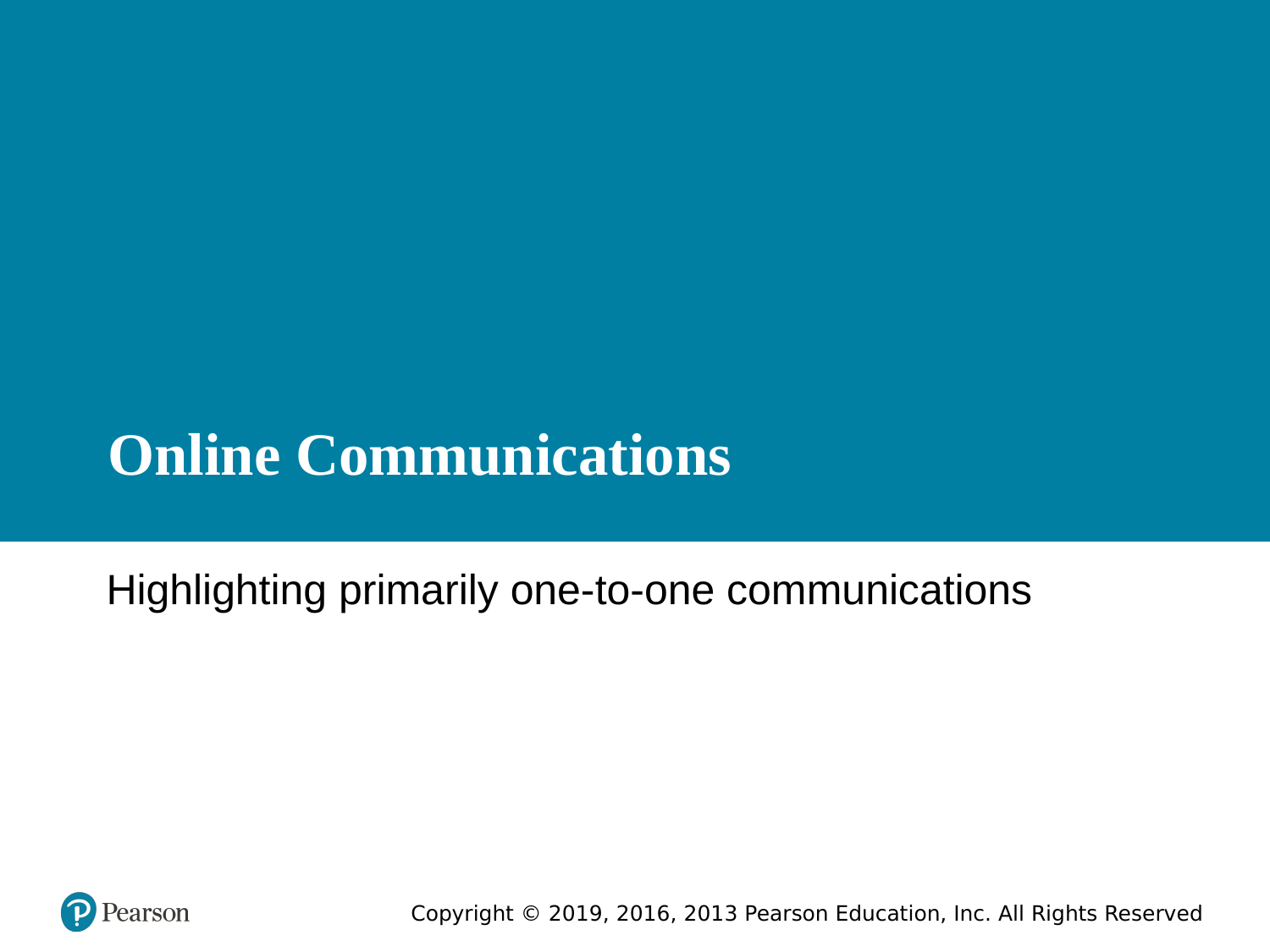

# Online Communications
Highlighting primarily one-to-one communications